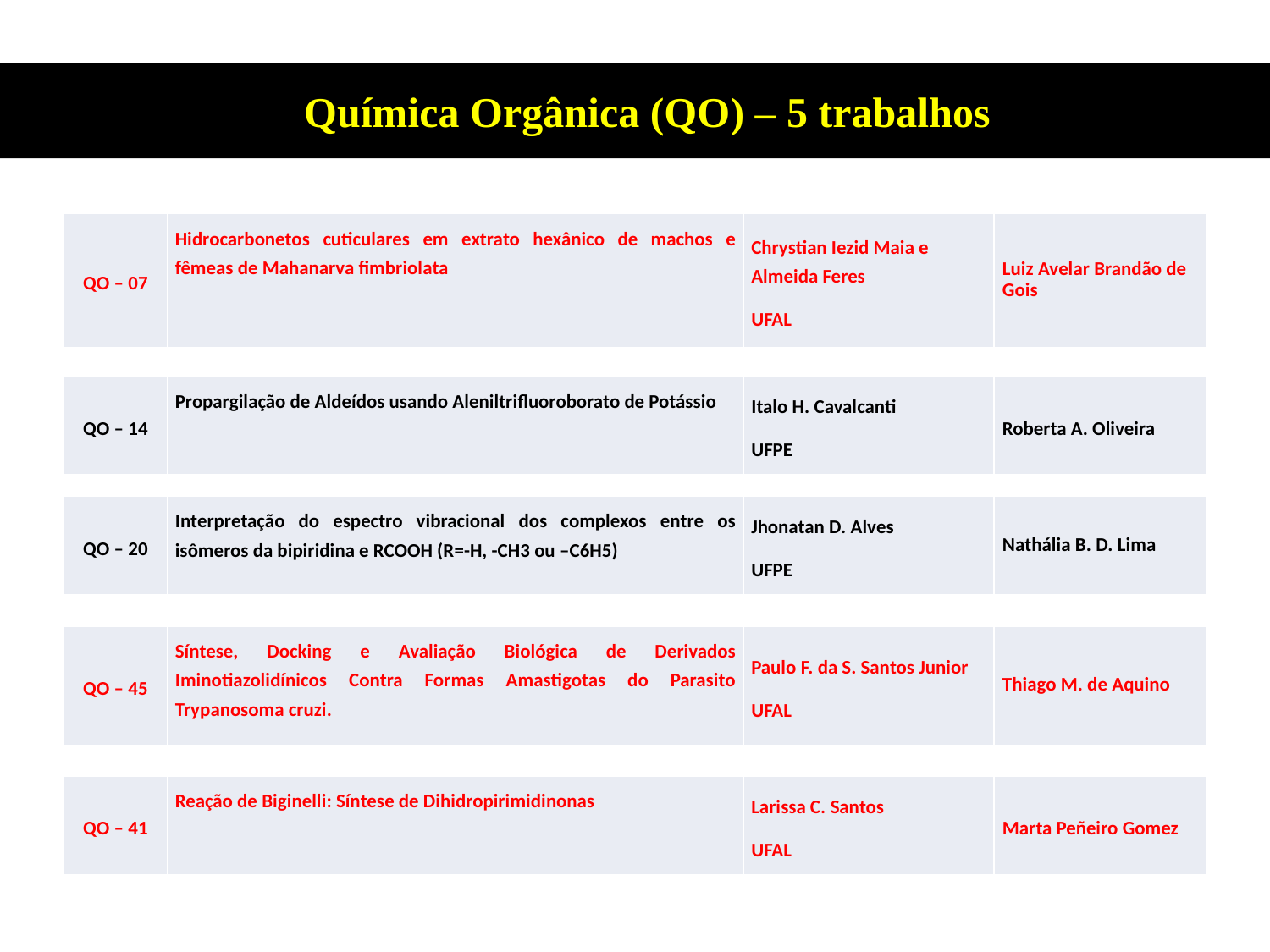

Química Orgânica (QO) – 5 trabalhos
| QO – 07 | Hidrocarbonetos cuticulares em extrato hexânico de machos e fêmeas de Mahanarva fimbriolata | Chrystian Iezid Maia e Almeida Feres UFAL | Luiz Avelar Brandão de Gois |
| --- | --- | --- | --- |
| QO – 14 | Propargilação de Aldeídos usando Aleniltrifluoroborato de Potássio | Italo H. Cavalcanti UFPE | Roberta A. Oliveira |
| --- | --- | --- | --- |
| QO – 20 | Interpretação do espectro vibracional dos complexos entre os isômeros da bipiridina e RCOOH (R=-H, -CH3 ou –C6H5) | Jhonatan D. Alves UFPE | Nathália B. D. Lima |
| --- | --- | --- | --- |
| QO – 45 | Síntese, Docking e Avaliação Biológica de Derivados Iminotiazolidínicos Contra Formas Amastigotas do Parasito Trypanosoma cruzi. | Paulo F. da S. Santos Junior UFAL | Thiago M. de Aquino |
| --- | --- | --- | --- |
| QO – 41 | Reação de Biginelli: Síntese de Dihidropirimidinonas | Larissa C. Santos UFAL | Marta Peñeiro Gomez |
| --- | --- | --- | --- |